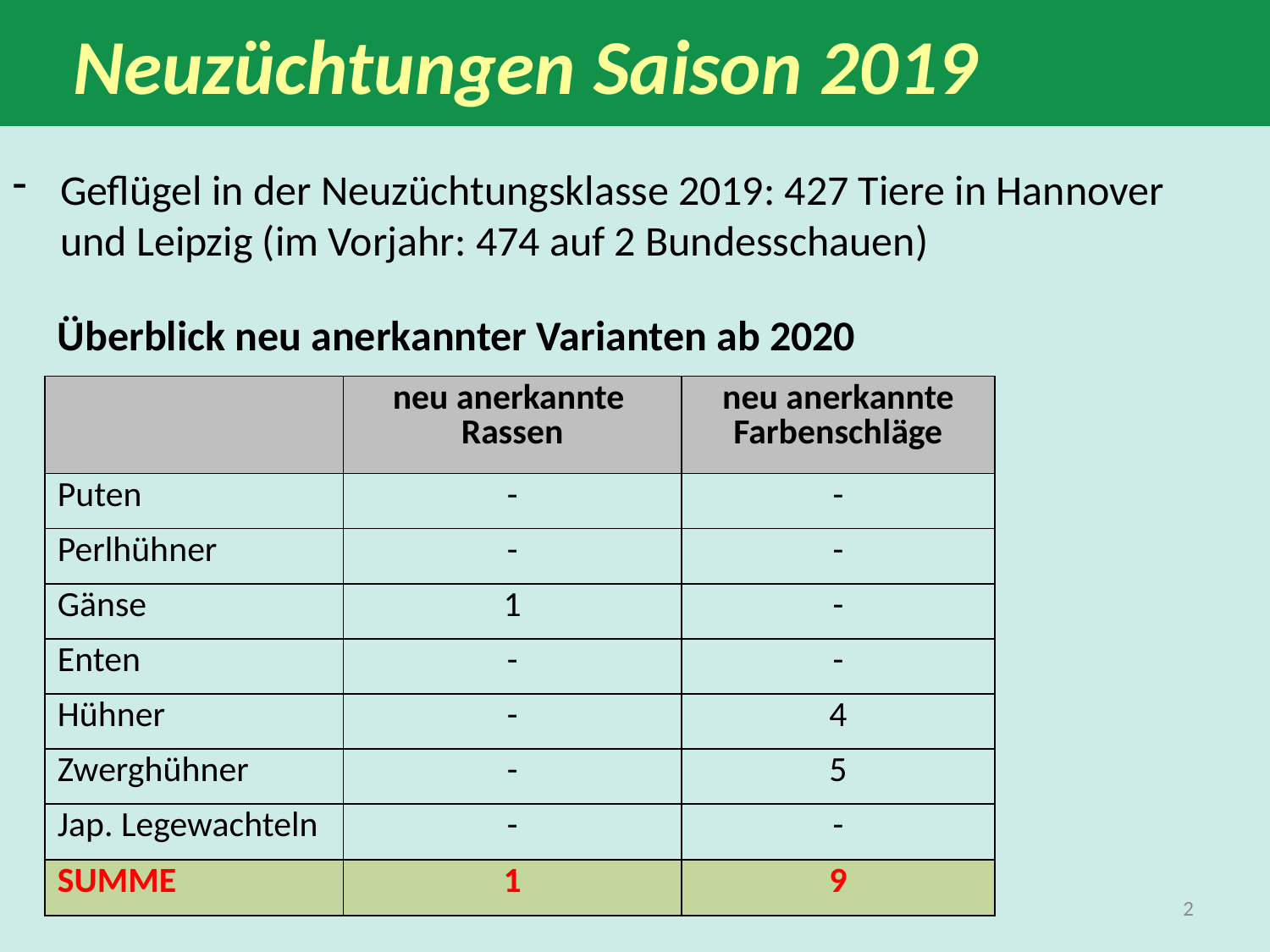

Neuzüchtungen Saison 2019

Geflügel in der Neuzüchtungsklasse 2019: 427 Tiere in Hannover und Leipzig (im Vorjahr: 474 auf 2 Bundesschauen)
Überblick neu anerkannter Varianten ab 2020
|  | neu anerkannte Rassen | neu anerkannte Farbenschläge |
| --- | --- | --- |
| Puten | - | - |
| Perlhühner | - | - |
| Gänse | 1 | - |
| Enten | - | - |
| Hühner | - | 4 |
| Zwerghühner | - | 5 |
| Jap. Legewachteln | - | - |
| SUMME | 1 | 9 |
2